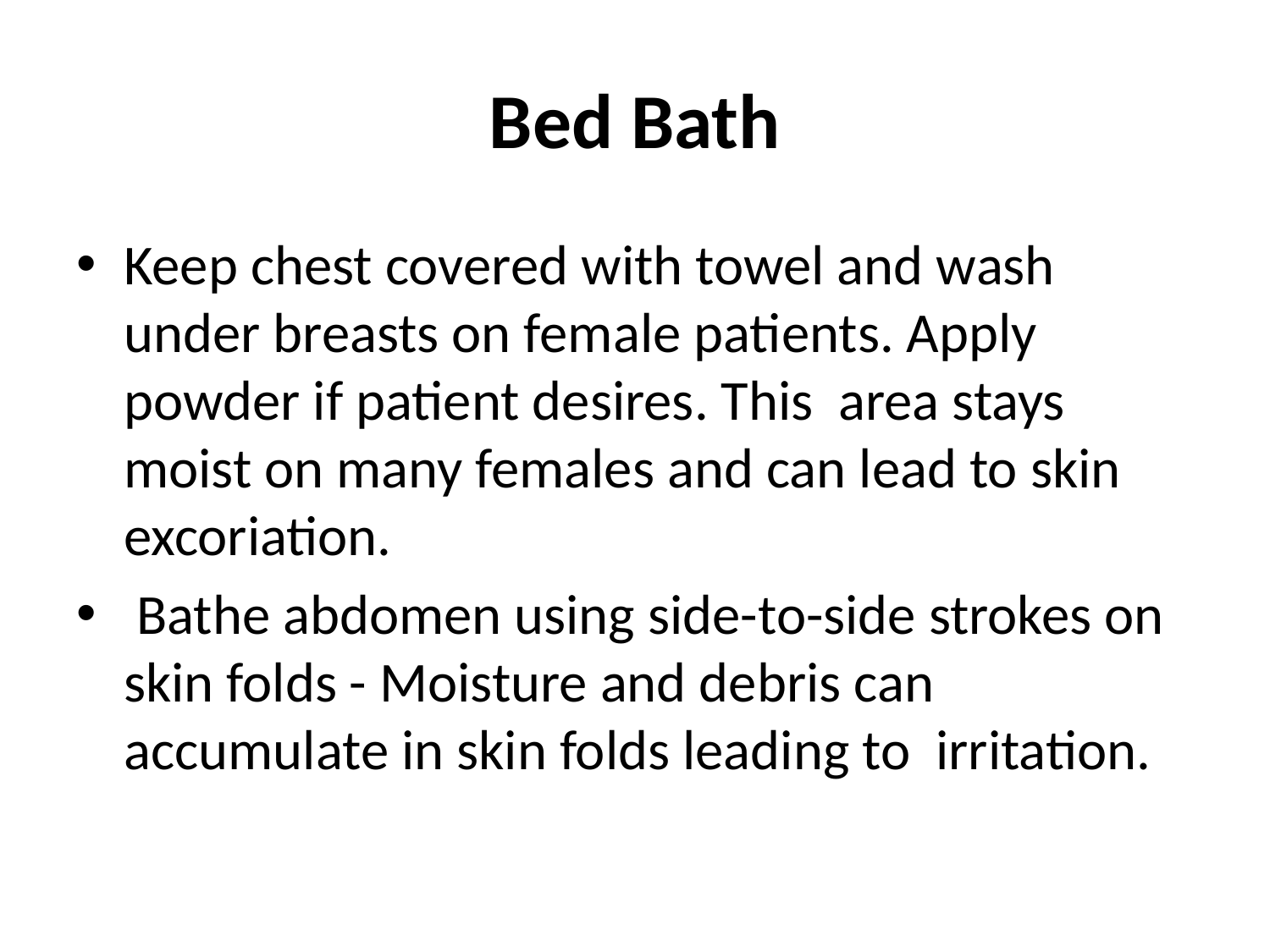

# Bed Bath
Keep chest covered with towel and wash under breasts on female patients. Apply powder if patient desires. This  area stays moist on many females and can lead to skin excoriation.
 Bathe abdomen using side-to-side strokes on skin folds - Moisture and debris can accumulate in skin folds leading to  irritation.